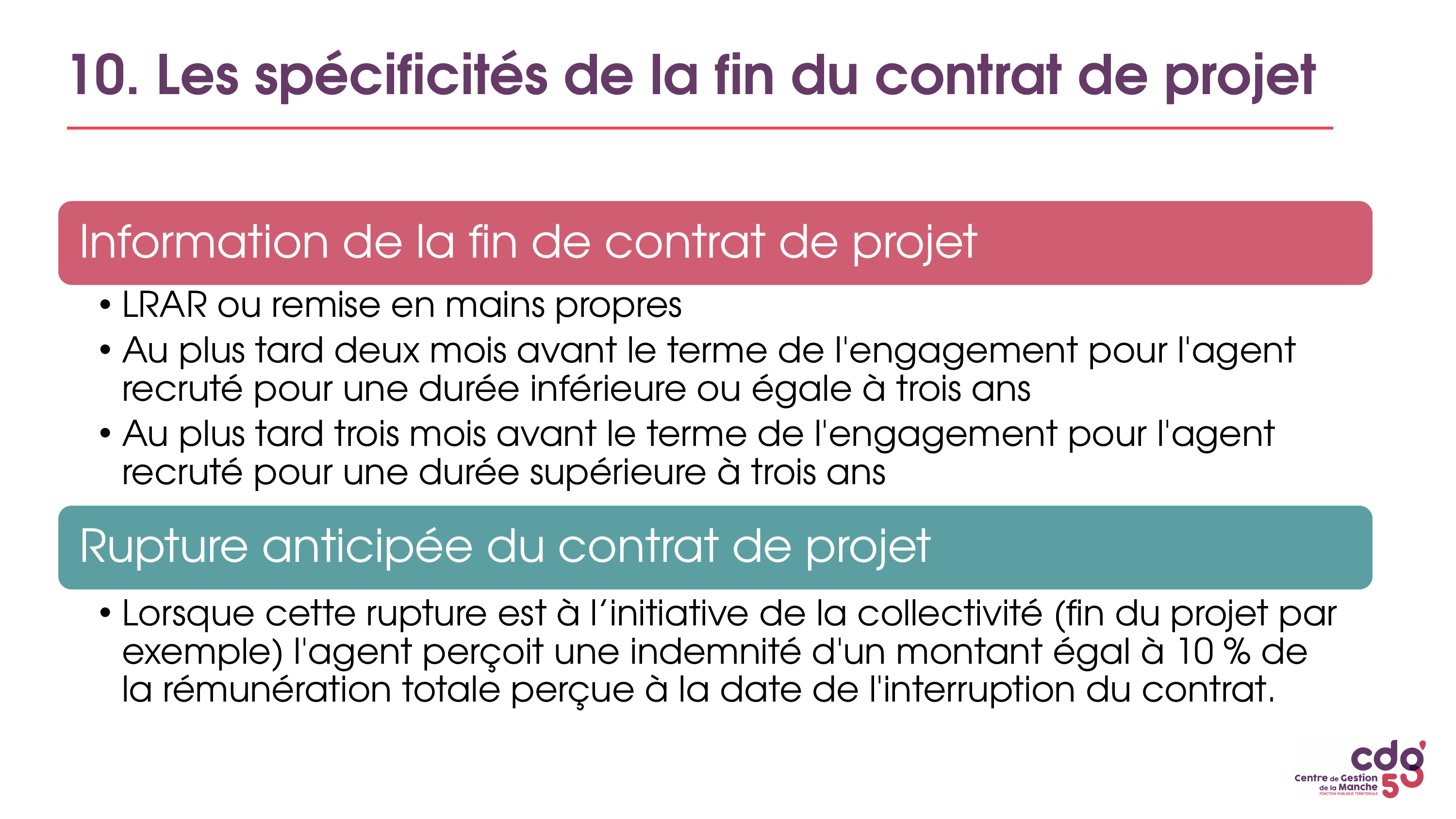

# 10. Les spécificités de la fin du contrat de projet
Information de la fin de contrat de projet
LRAR ou remise en mains propres
Au plus tard deux mois avant le terme de l'engagement pour l'agent recruté pour une durée inférieure ou égale à trois ans
Au plus tard trois mois avant le terme de l'engagement pour l'agent recruté pour une durée supérieure à trois ans
Rupture anticipée du contrat de projet
Lorsque cette rupture est à l’initiative de la collectivité (fin du projet par exemple) l'agent perçoit une indemnité d'un montant égal à 10 % de la rémunération totale perçue à la date de l'interruption du contrat.